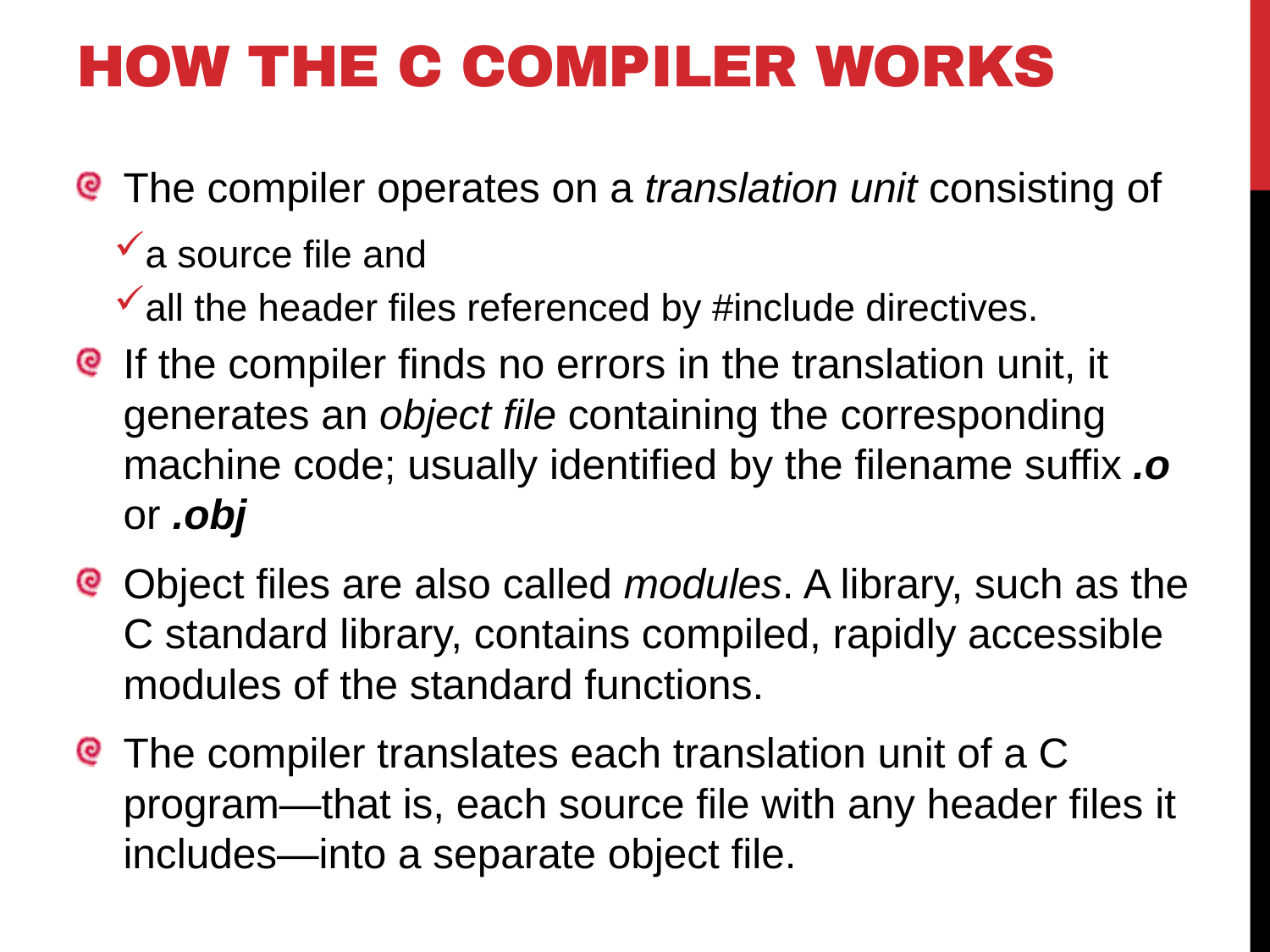

# How the c compiler works
The compiler operates on a translation unit consisting of
a source file and
all the header files referenced by #include directives.
If the compiler finds no errors in the translation unit, it generates an object file containing the corresponding machine code; usually identified by the filename suffix .o or .obj
Object files are also called modules. A library, such as the C standard library, contains compiled, rapidly accessible modules of the standard functions.
The compiler translates each translation unit of a C program—that is, each source file with any header files it includes—into a separate object file.